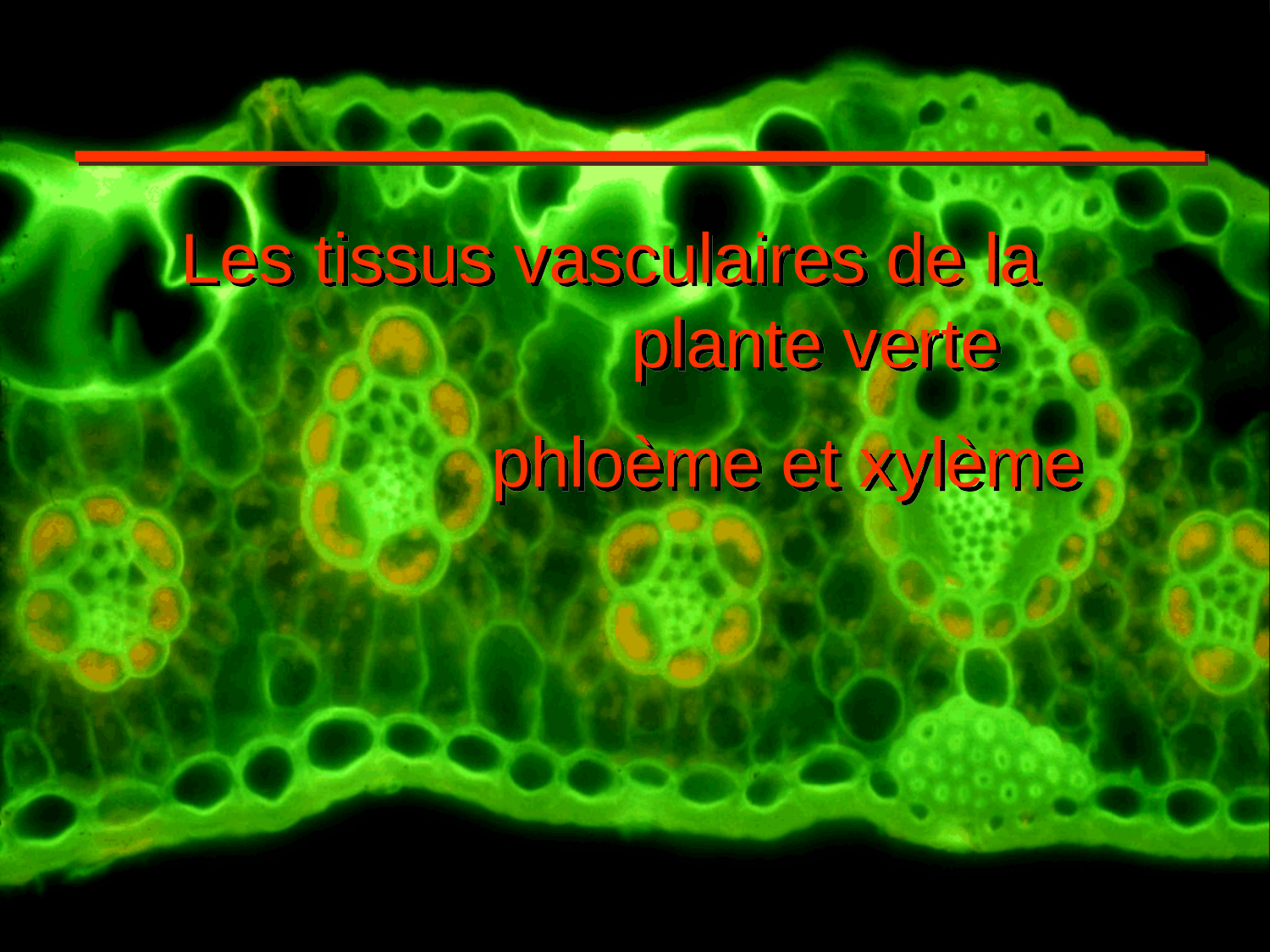

Les tissus vasculaires de la                      	plante verte
         phloème et xylème